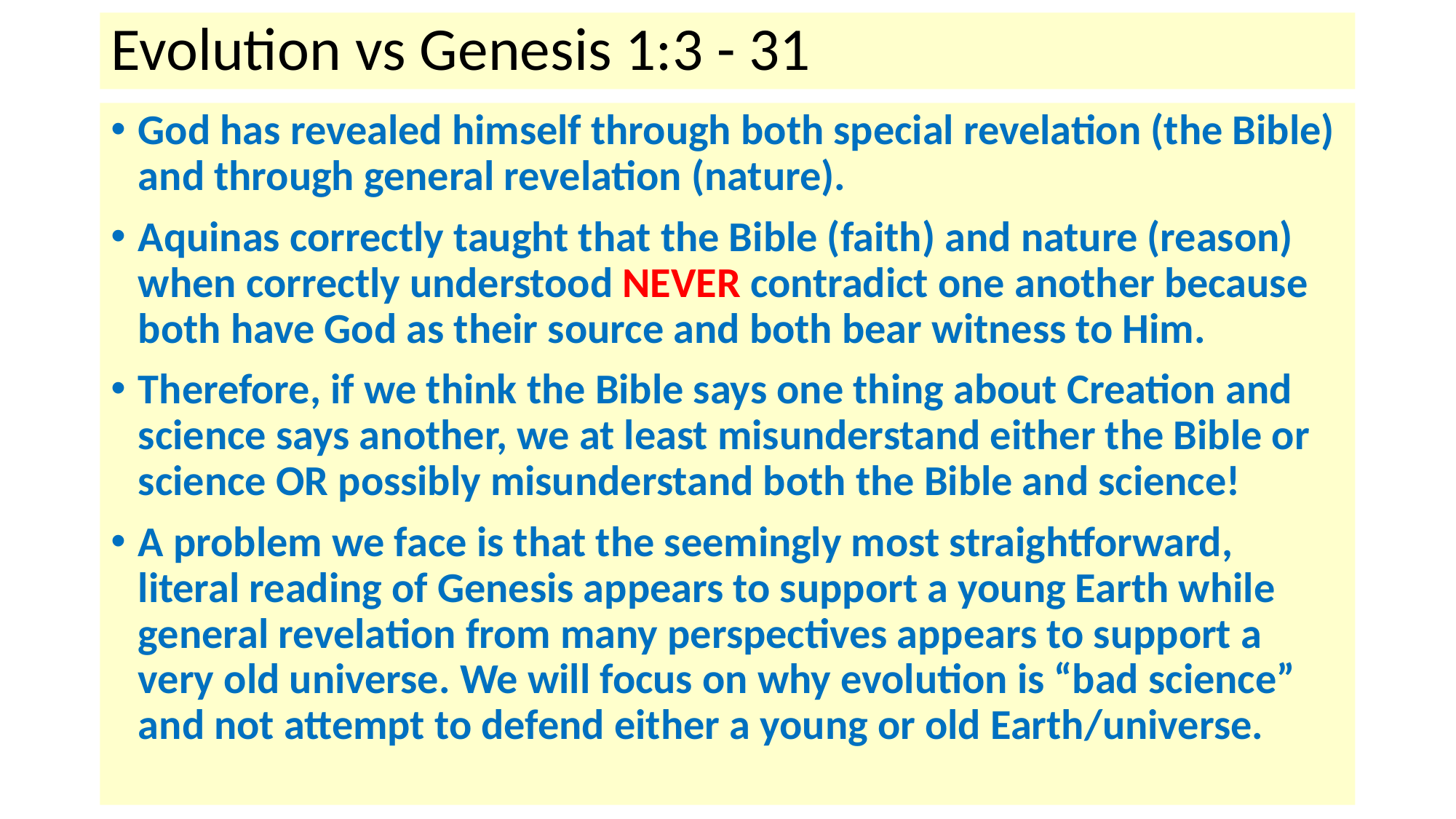

# Evolution vs Genesis 1:3 - 31
God has revealed himself through both special revelation (the Bible) and through general revelation (nature).
Aquinas correctly taught that the Bible (faith) and nature (reason) when correctly understood NEVER contradict one another because both have God as their source and both bear witness to Him.
Therefore, if we think the Bible says one thing about Creation and science says another, we at least misunderstand either the Bible or science OR possibly misunderstand both the Bible and science!
A problem we face is that the seemingly most straightforward, literal reading of Genesis appears to support a young Earth while general revelation from many perspectives appears to support a very old universe. We will focus on why evolution is “bad science” and not attempt to defend either a young or old Earth/universe.